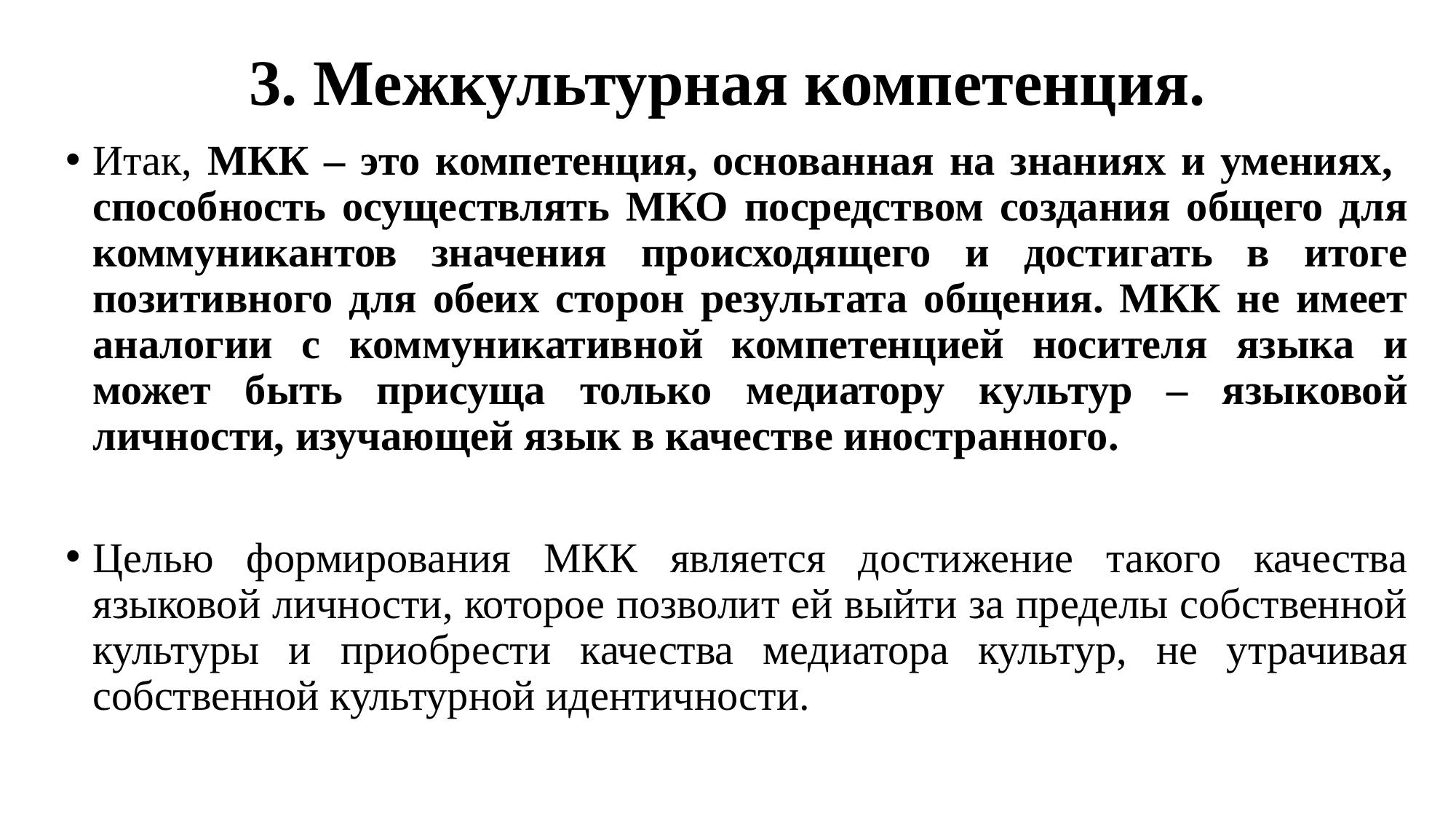

# 3. Межкультурная компетенция.
Итак, МКК – это компетенция, основанная на знаниях и умениях,  способность осуществлять МКО посредством создания общего для коммуникантов значения происходящего и достигать в итоге позитивного для обеих сторон результата общения. МКК не имеет аналогии с коммуникативной компетенцией носителя языка и может быть присуща только медиатору культур – языковой личности, изучающей язык в качестве иностранного.

Целью формирования МКК является достижение такого качества языковой личности, которое позволит ей выйти за пределы собственной культуры и приобрести качества медиатора культур, не утрачивая собственной культурной идентичности.